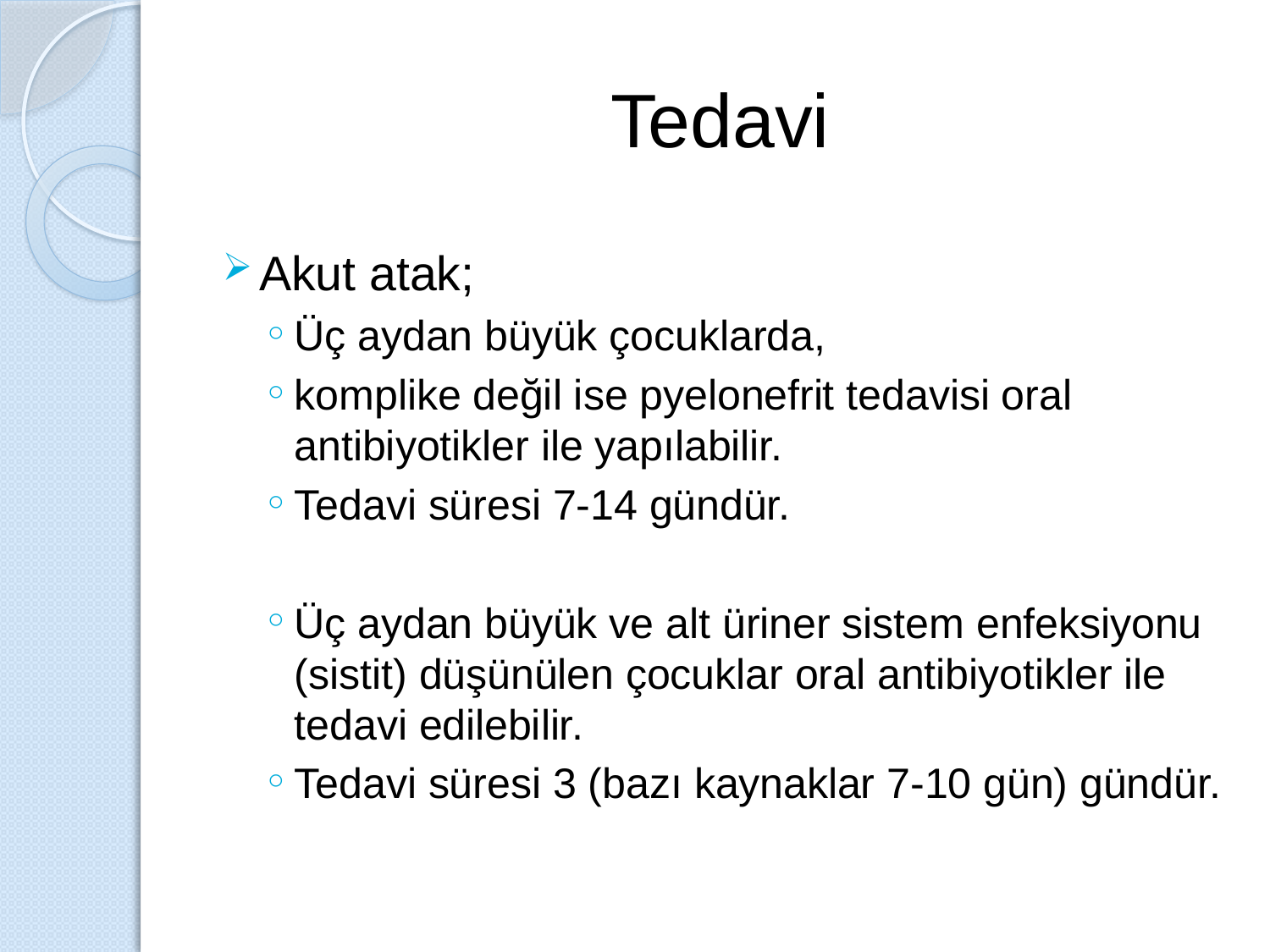

# Tedavi
Akut atak;
Üç aydan büyük çocuklarda,
komplike değil ise pyelonefrit tedavisi oral antibiyotikler ile yapılabilir.
Tedavi süresi 7-14 gündür.

Üç aydan büyük ve alt üriner sistem enfeksiyonu (sistit) düşünülen çocuklar oral antibiyotikler ile tedavi edilebilir.
Tedavi süresi 3 (bazı kaynaklar 7-10 gün) gündür.